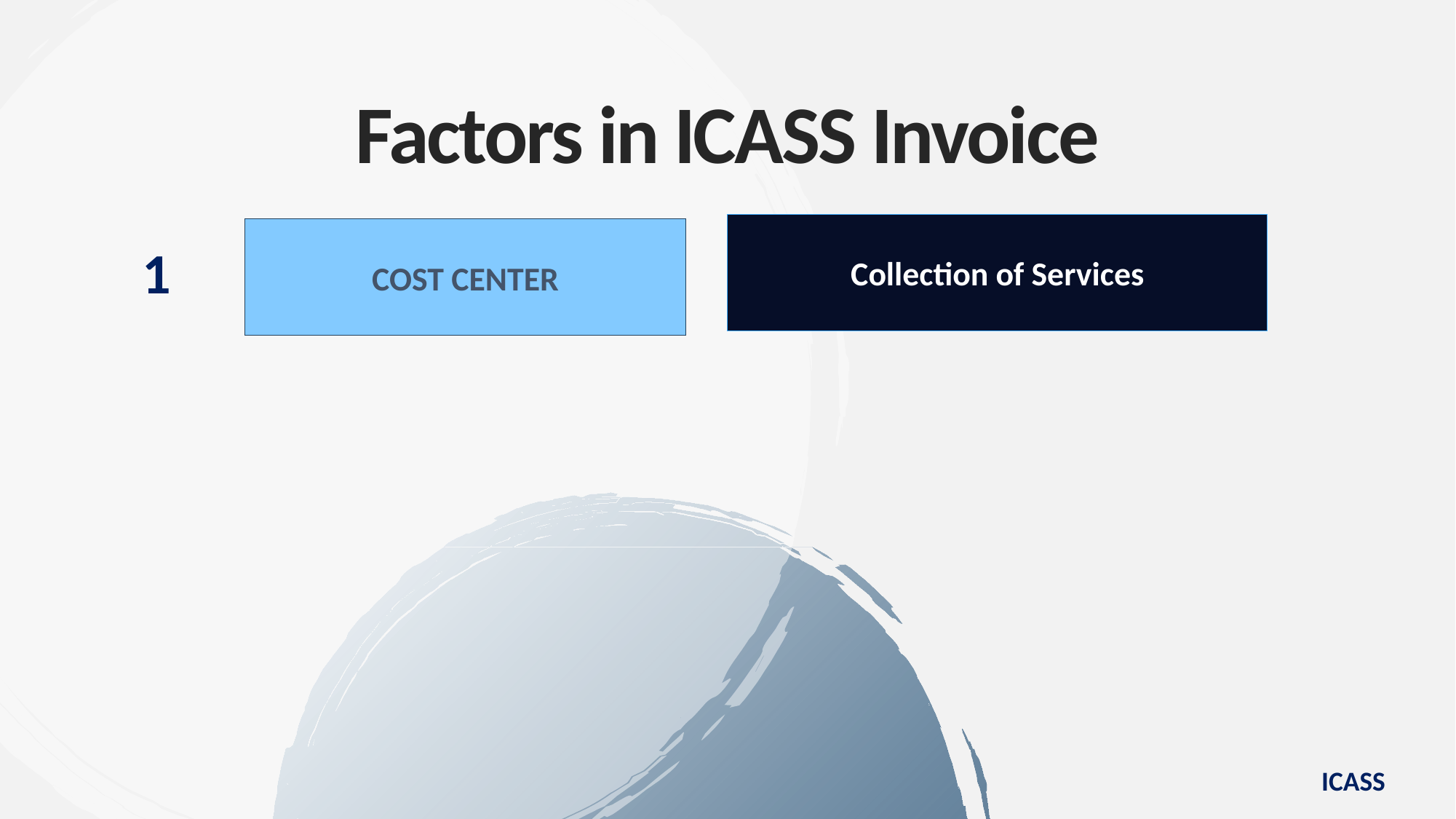

Factors in ICASS Invoice

Collection of Services

COST CENTER

1

ICASS